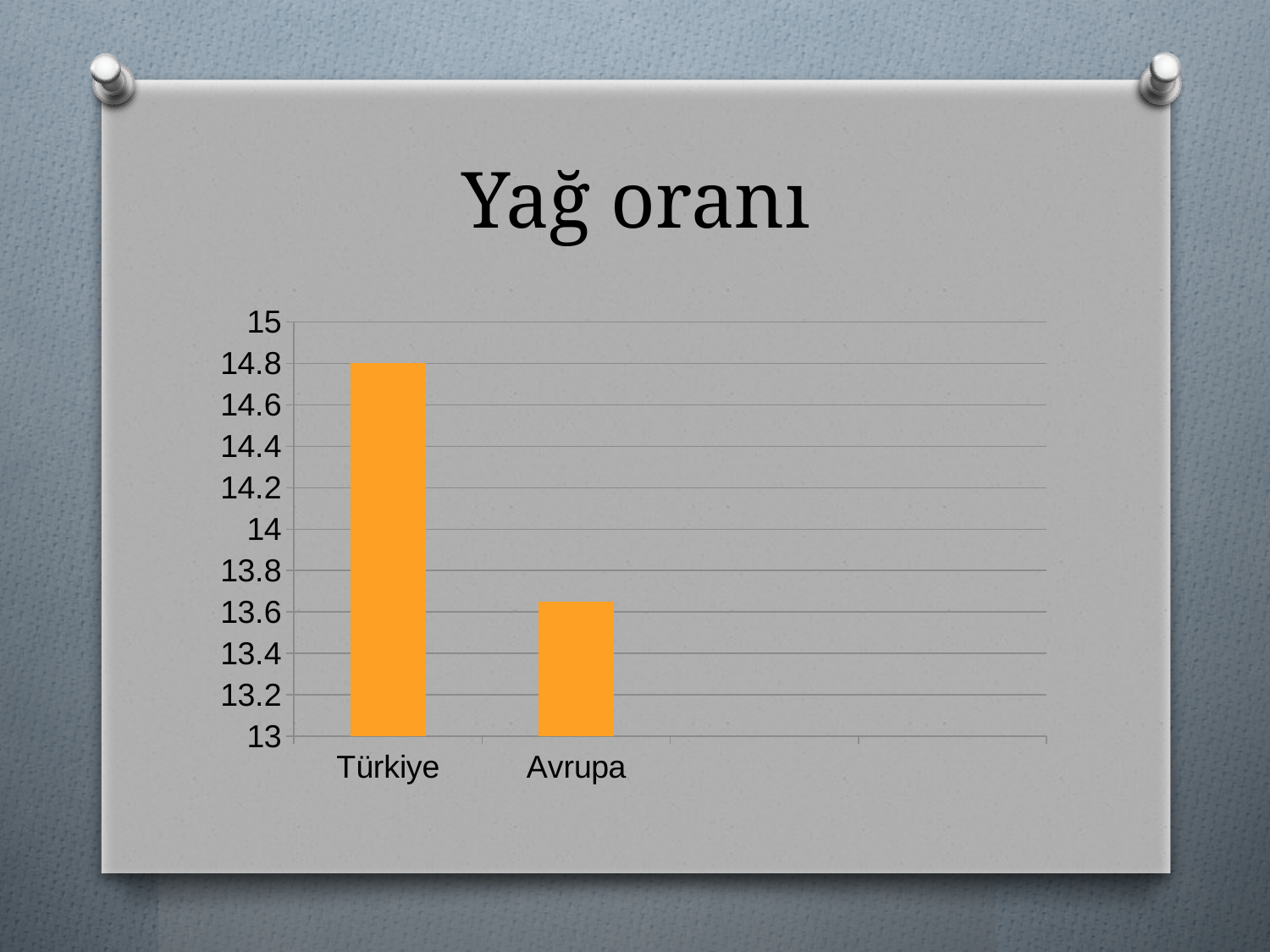

# Yağ oranı

### Chart

| Category | yağ |
|---|---|
| Türkiye | 14.8 |
| Avrupa | 13.65 |